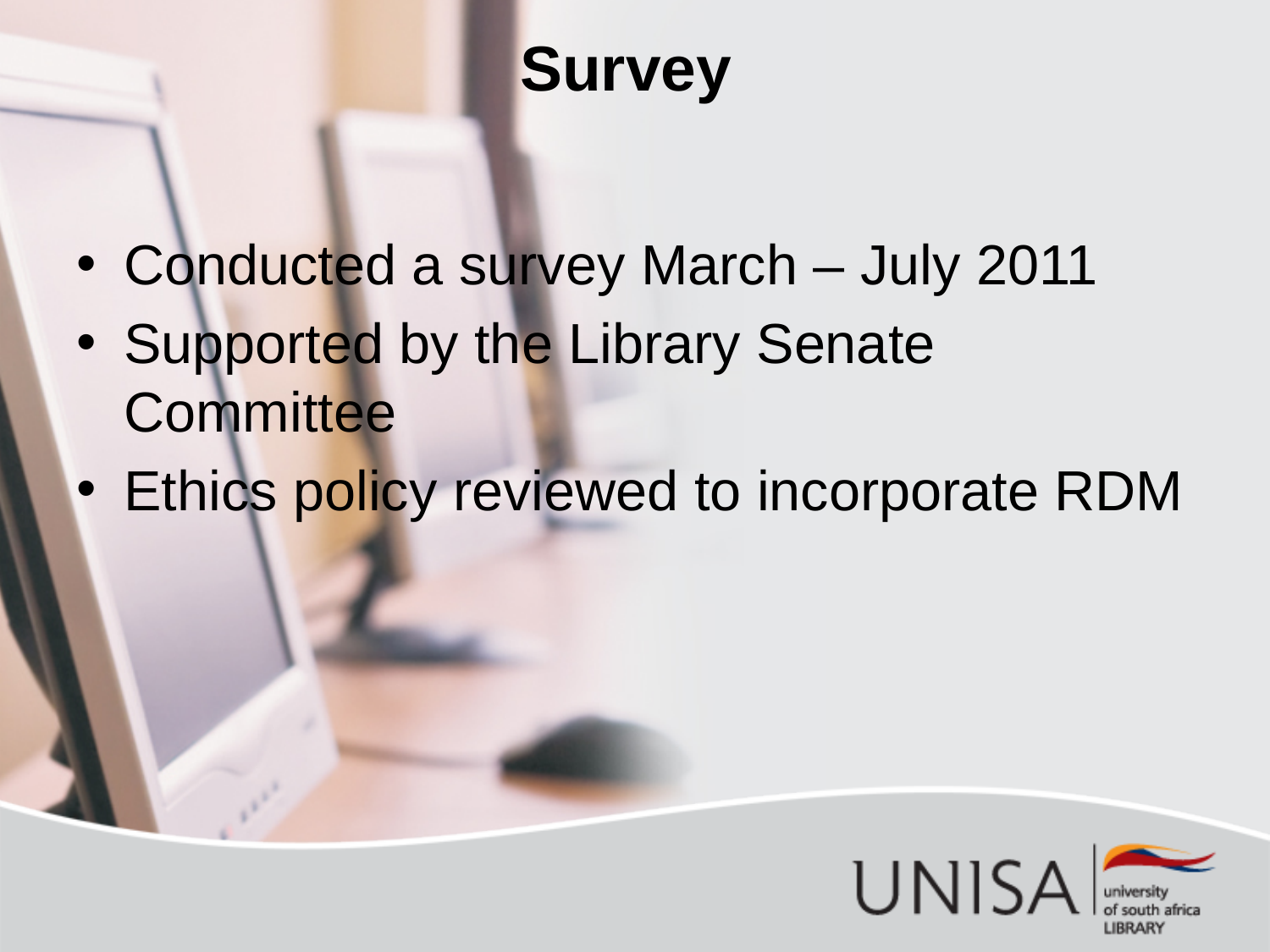

# Survey
Conducted a survey March – July 2011
Supported by the Library Senate Committee
Ethics policy reviewed to incorporate RDM